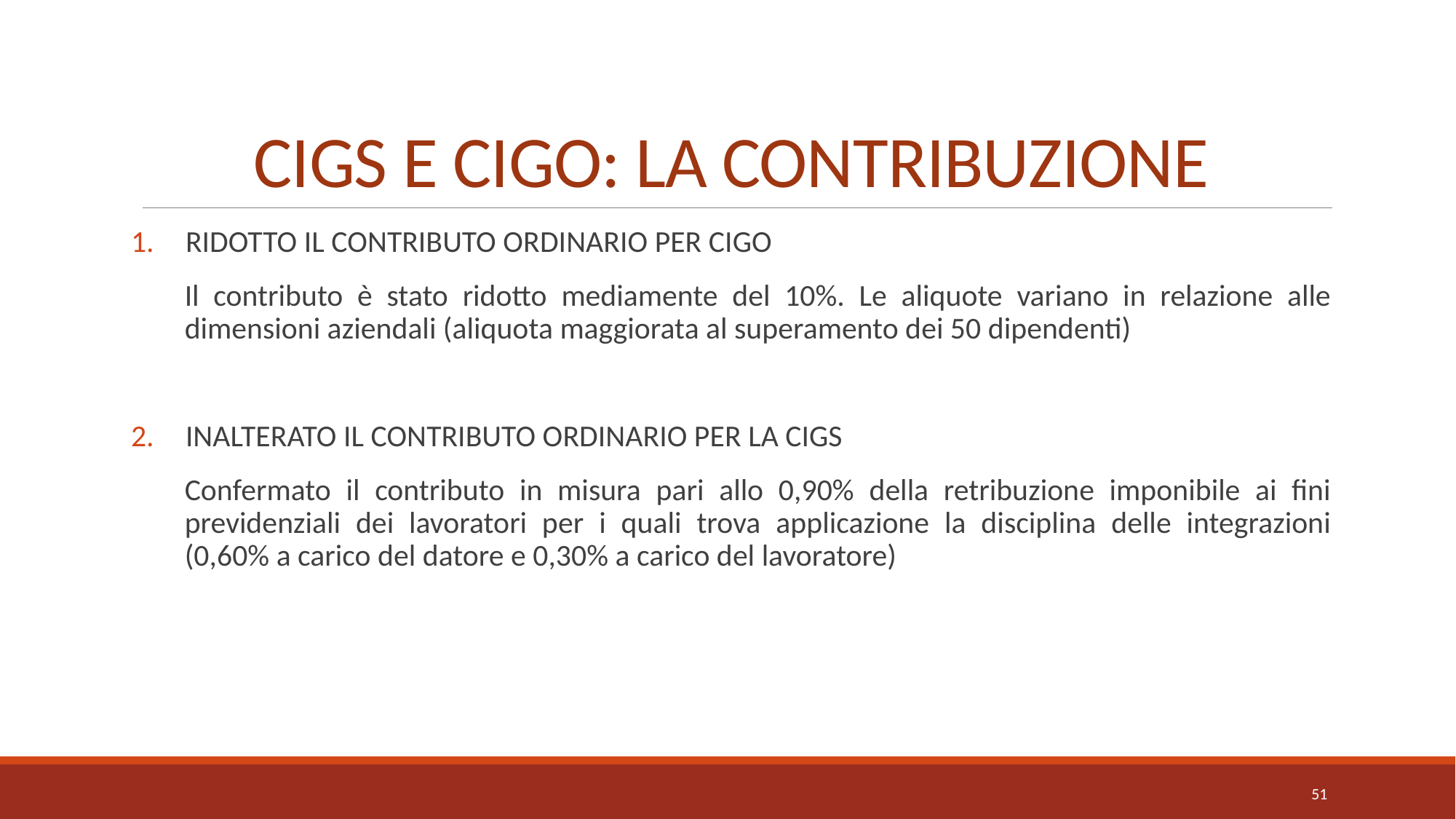

# CIGS E CIGO: LA CONTRIBUZIONE
RIDOTTO IL CONTRIBUTO ORDINARIO PER CIGO
Il contributo è stato ridotto mediamente del 10%. Le aliquote variano in relazione alle dimensioni aziendali (aliquota maggiorata al superamento dei 50 dipendenti)

INALTERATO IL CONTRIBUTO ORDINARIO PER LA CIGS
Confermato il contributo in misura pari allo 0,90% della retribuzione imponibile ai fini previdenziali dei lavoratori per i quali trova applicazione la disciplina delle integrazioni (0,60% a carico del datore e 0,30% a carico del lavoratore)

51